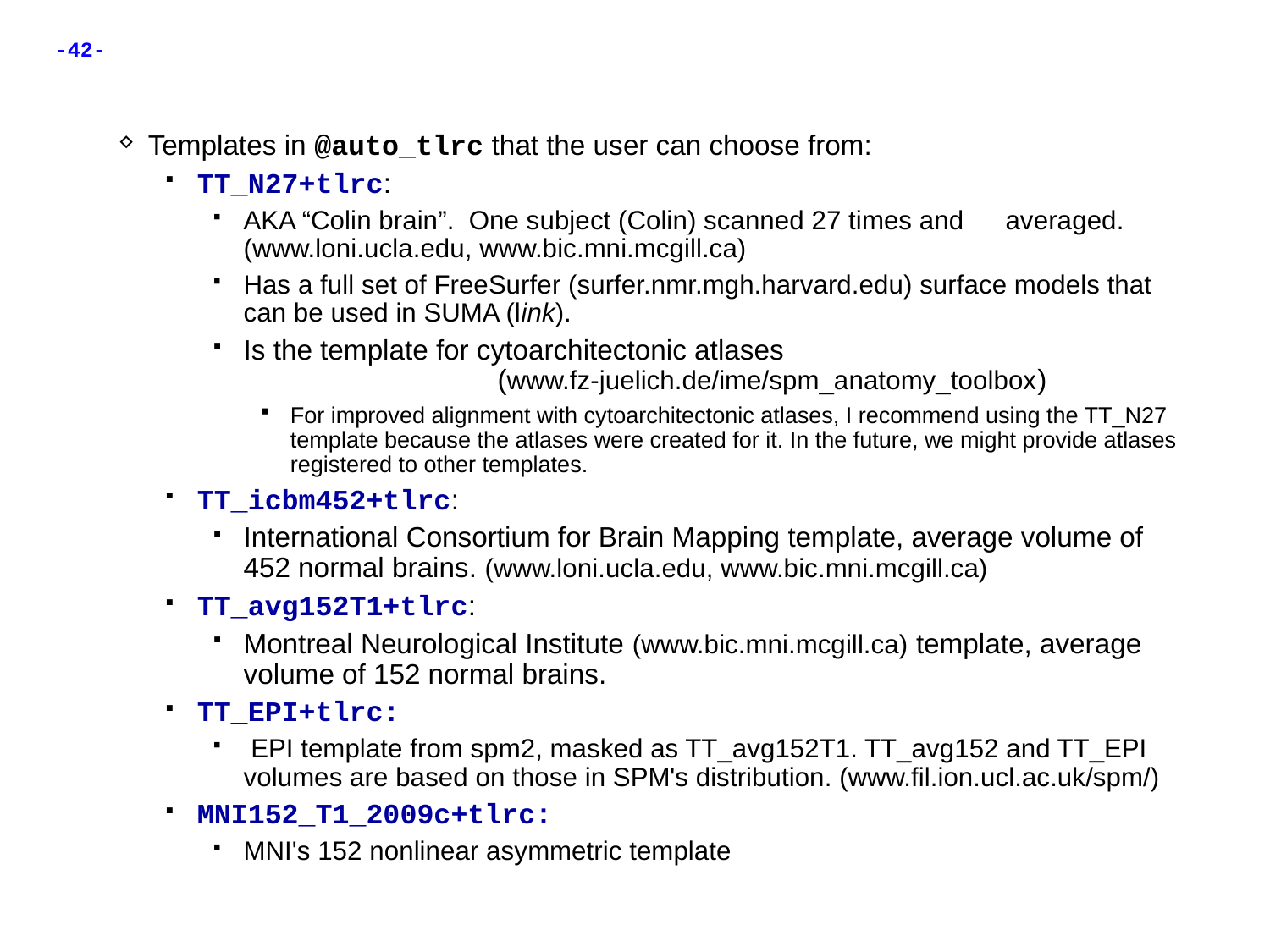

Templates in @auto_tlrc that the user can choose from:
TT_N27+tlrc:
AKA “Colin brain”.  One subject (Colin) scanned 27 times and 	averaged. (www.loni.ucla.edu, www.bic.mni.mcgill.ca)
Has a full set of FreeSurfer (surfer.nmr.mgh.harvard.edu) surface models that can be used in SUMA (link).
Is the template for cytoarchitectonic atlases 					(www.fz-juelich.de/ime/spm_anatomy_toolbox)
For improved alignment with cytoarchitectonic atlases, I recommend using the TT_N27 template because the atlases were created for it. In the future, we might provide atlases registered to other templates.
TT_icbm452+tlrc:
International Consortium for Brain Mapping template, average volume of 452 normal brains. (www.loni.ucla.edu, www.bic.mni.mcgill.ca)
TT_avg152T1+tlrc:
Montreal Neurological Institute (www.bic.mni.mcgill.ca) template, average volume of 152 normal brains.
TT_EPI+tlrc:
 EPI template from spm2, masked as TT_avg152T1. TT_avg152 and TT_EPI volumes are based on those in SPM's distribution. (www.fil.ion.ucl.ac.uk/spm/)
MNI152_T1_2009c+tlrc:
MNI's 152 nonlinear asymmetric template